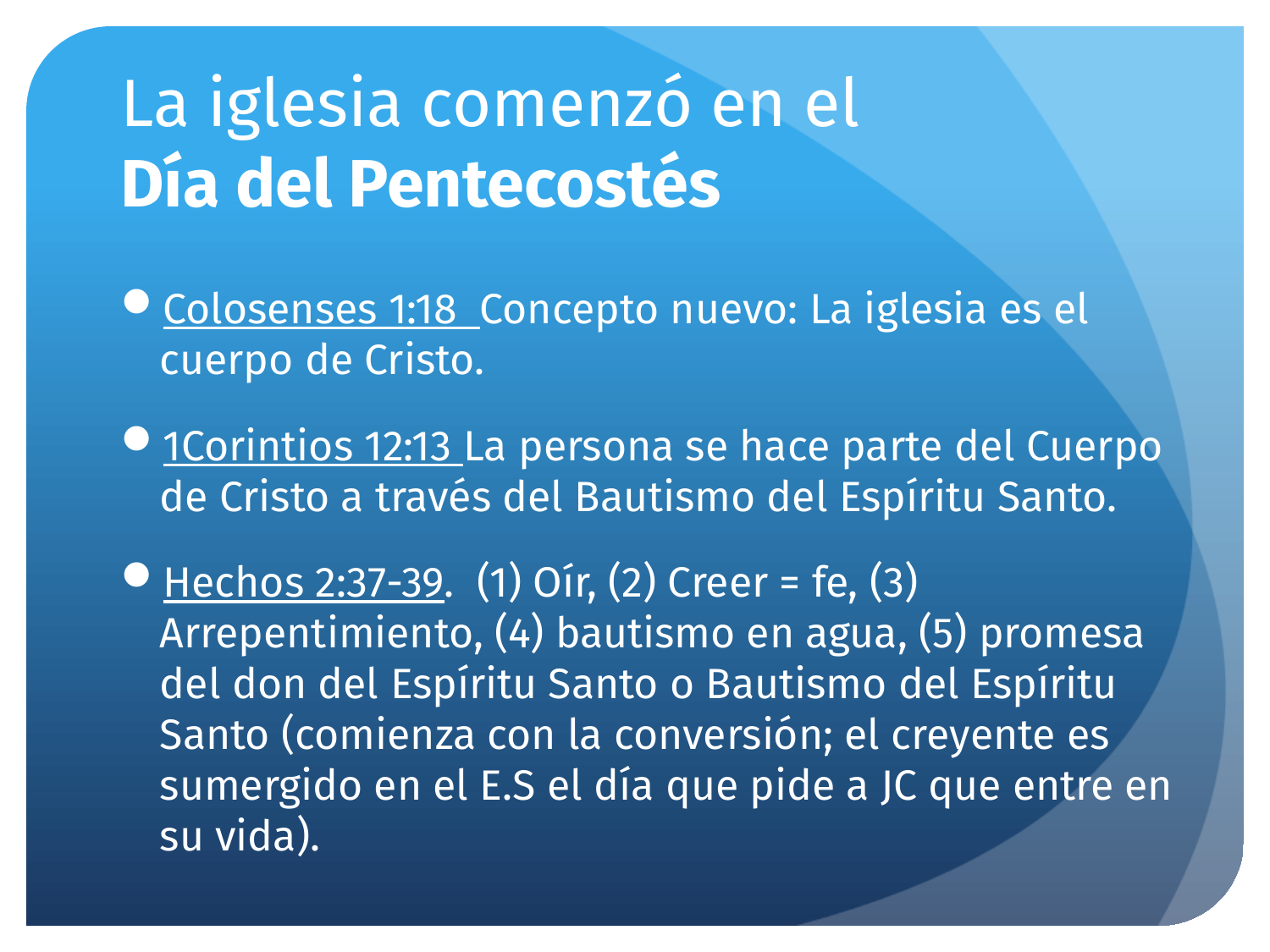

# La iglesia comenzó en el Día del Pentecostés
Colosenses 1:18  Concepto nuevo: La iglesia es el cuerpo de Cristo.
1Corintios 12:13 La persona se hace parte del Cuerpo de Cristo a través del Bautismo del Espíritu Santo.
Hechos 2:37-39.  (1) Oír, (2) Creer = fe, (3) Arrepentimiento, (4) bautismo en agua, (5) promesa del don del Espíritu Santo o Bautismo del Espíritu Santo (comienza con la conversión; el creyente es sumergido en el E.S el día que pide a JC que entre en su vida).